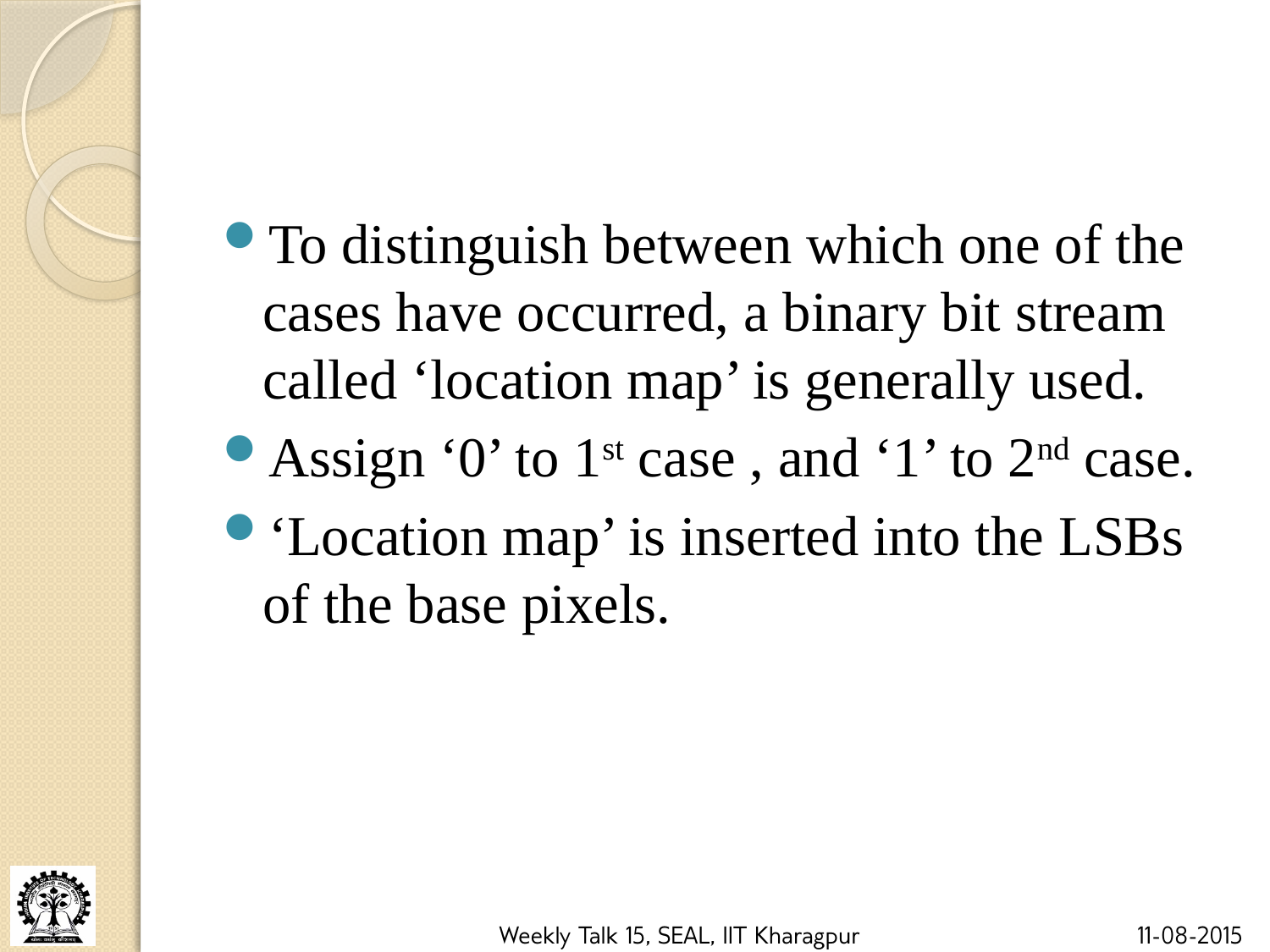

#
To distinguish between which one of the cases have occurred, a binary bit stream called ‘location map’ is generally used.
Assign ‘0’ to 1st case , and ‘1’ to 2nd case.
‘Location map’ is inserted into the LSBs of the base pixels.